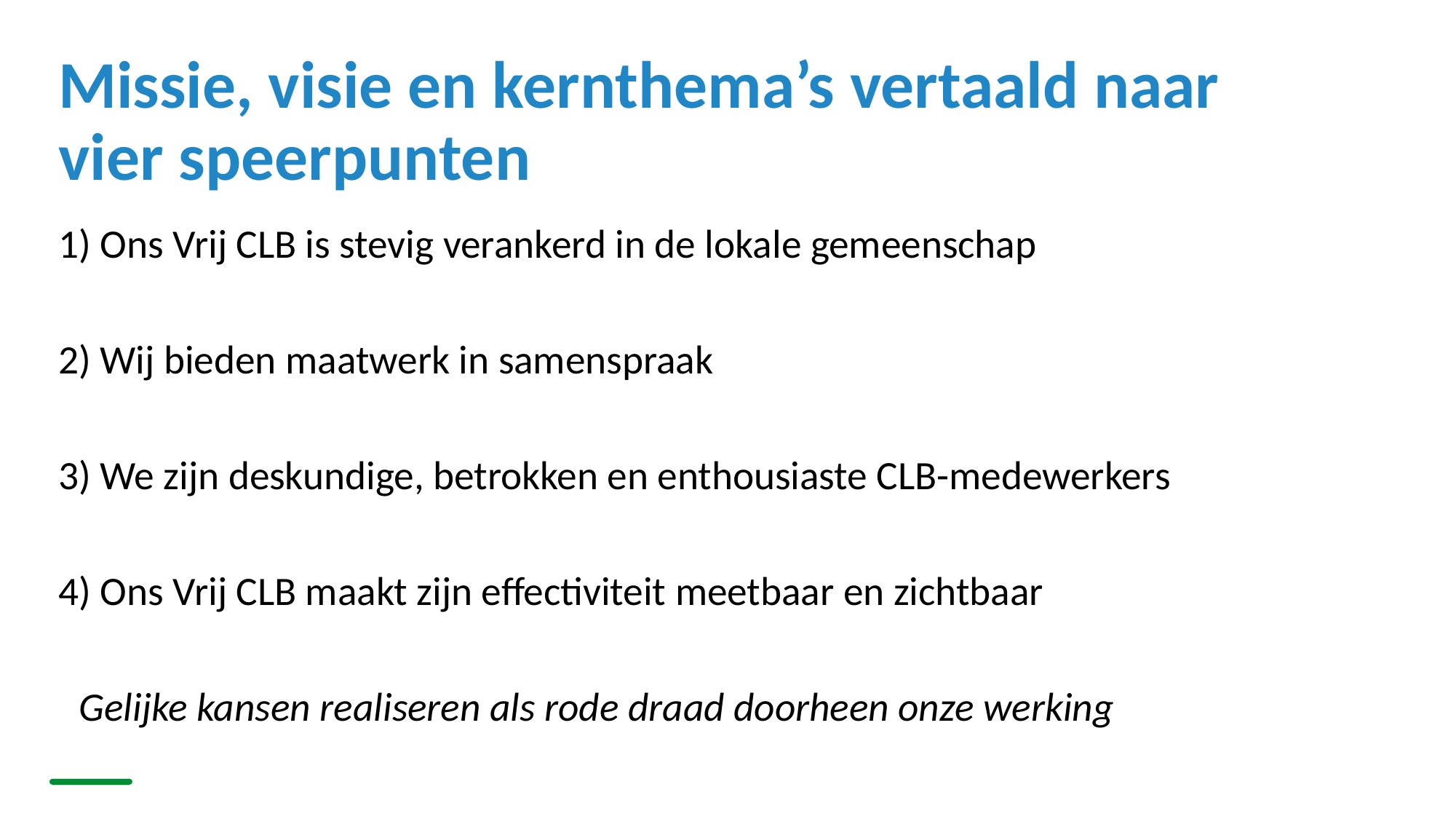

# Missie, visie en kernthema’s vertaald naar vier speerpunten
1) Ons Vrij CLB is stevig verankerd in de lokale gemeenschap

2) Wij bieden maatwerk in samenspraak

3) We zijn deskundige, betrokken en enthousiaste CLB-medewerkers

4) Ons Vrij CLB maakt zijn effectiviteit meetbaar en zichtbaar

Gelijke kansen realiseren als rode draad doorheen onze werking